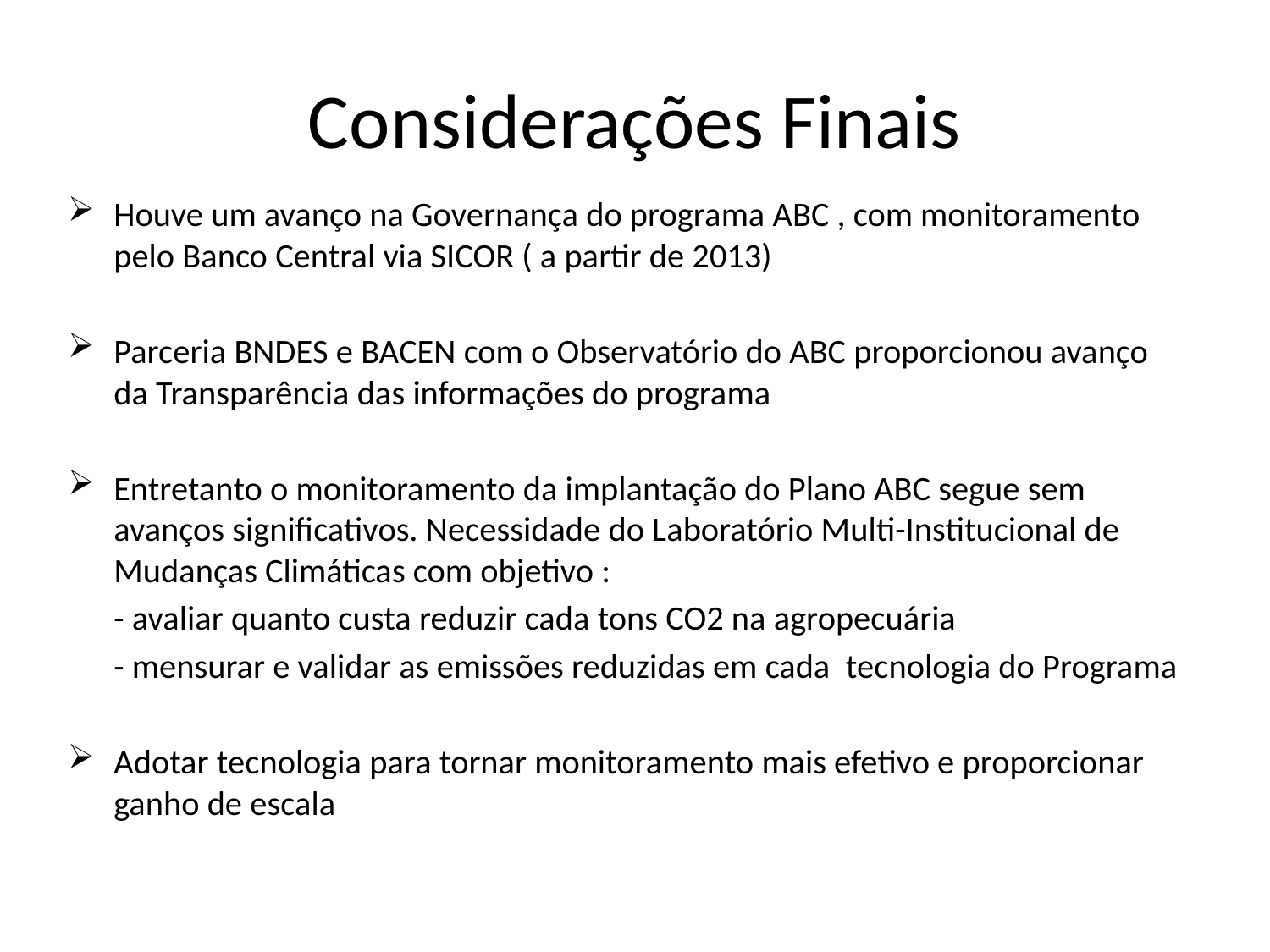

# Considerações Finais
Houve um avanço na Governança do programa ABC , com monitoramento pelo Banco Central via SICOR ( a partir de 2013)

Parceria BNDES e BACEN com o Observatório do ABC proporcionou avanço da Transparência das informações do programa

Entretanto o monitoramento da implantação do Plano ABC segue sem avanços significativos. Necessidade do Laboratório Multi-Institucional de Mudanças Climáticas com objetivo :
	- avaliar quanto custa reduzir cada tons CO2 na agropecuária
	- mensurar e validar as emissões reduzidas em cada  tecnologia do Programa

Adotar tecnologia para tornar monitoramento mais efetivo e proporcionar ganho de escala